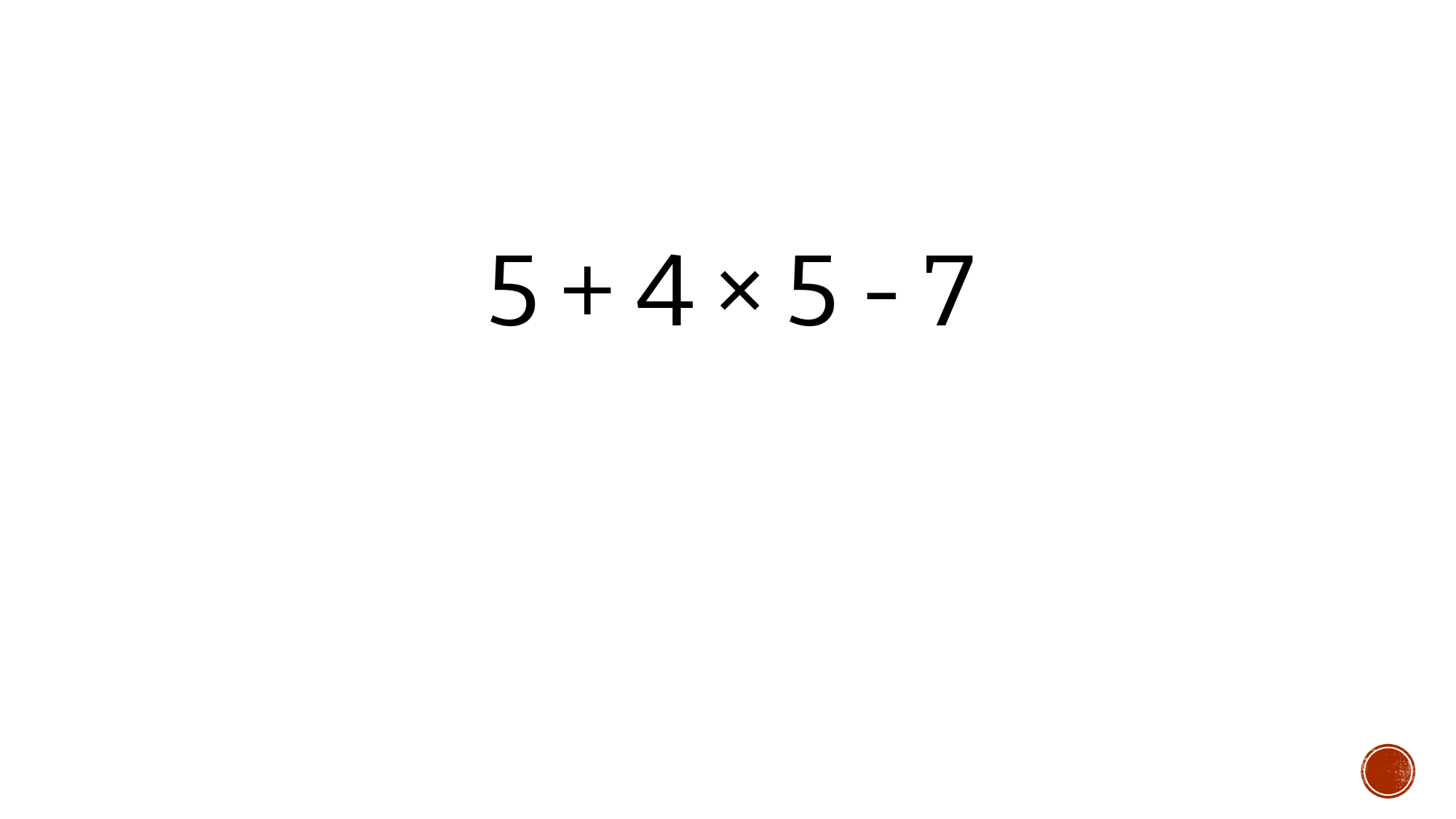

# 5 + 4 × 5 - 7